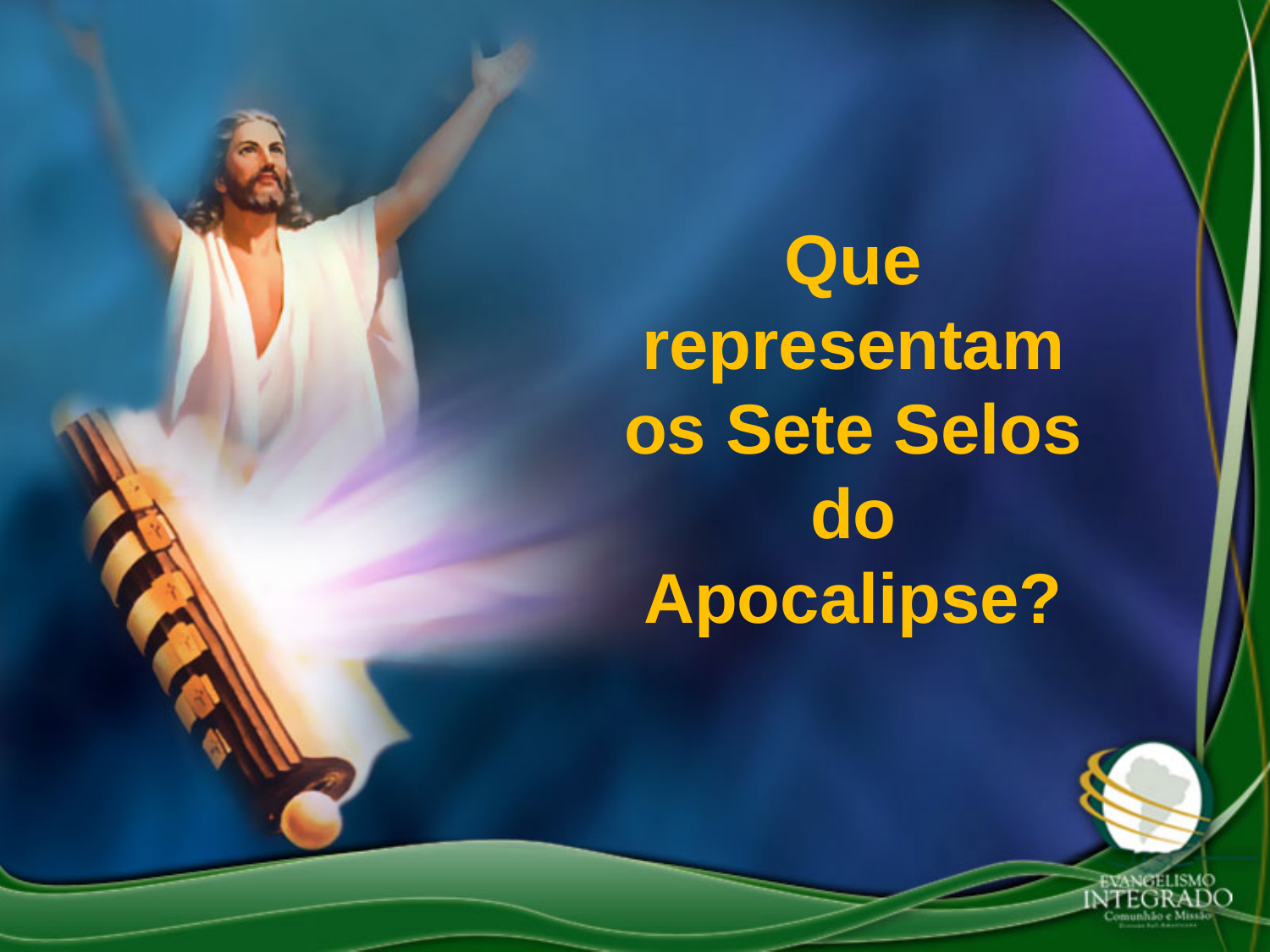

Que representam os Sete Selos do Apocalipse?